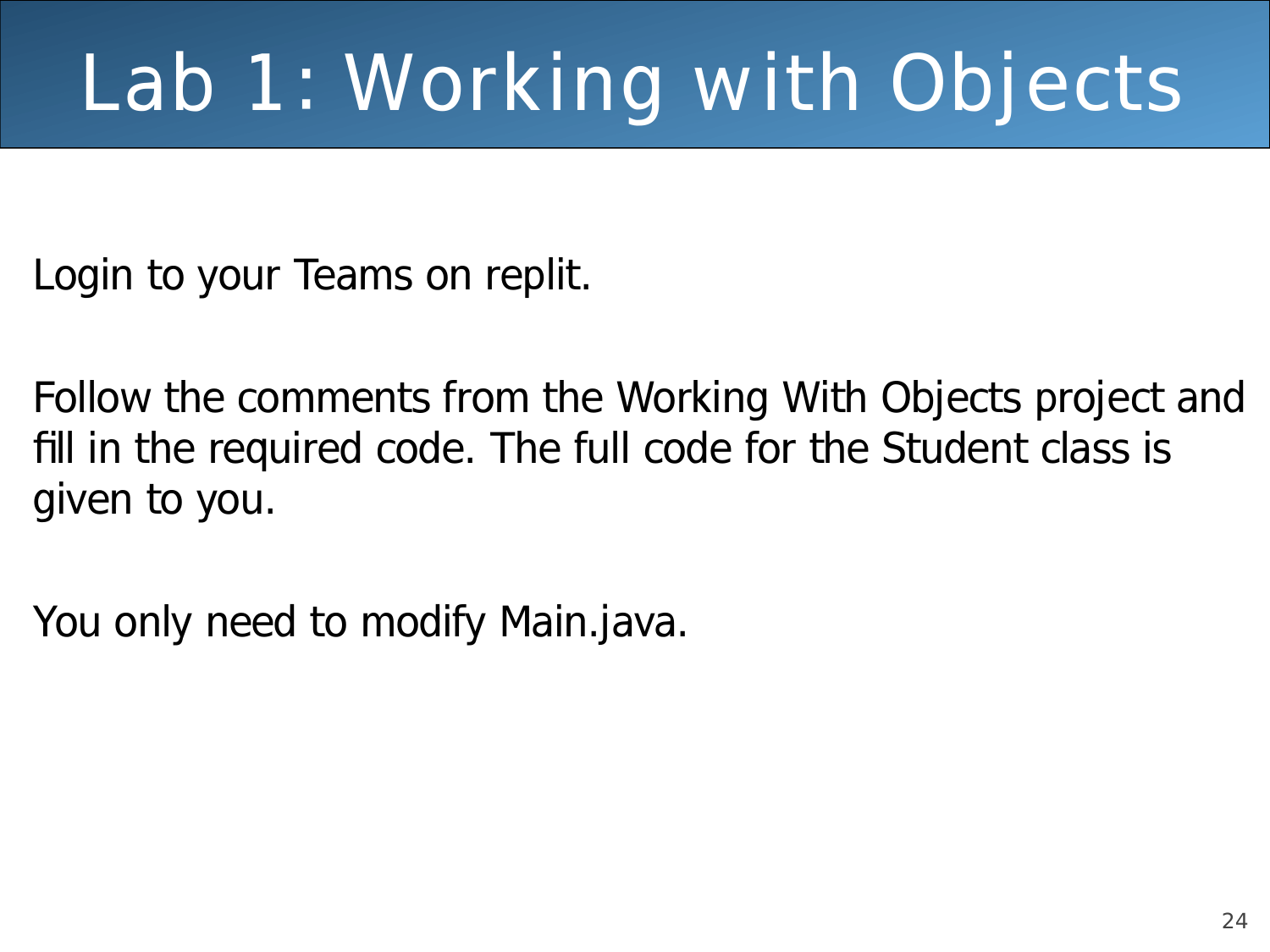

# Lab 1: Working with Objects

Login to your Teams on replit.

Follow the comments from the Working With Objects project and fill in the required code. The full code for the Student class is given to you.

You only need to modify Main.java.